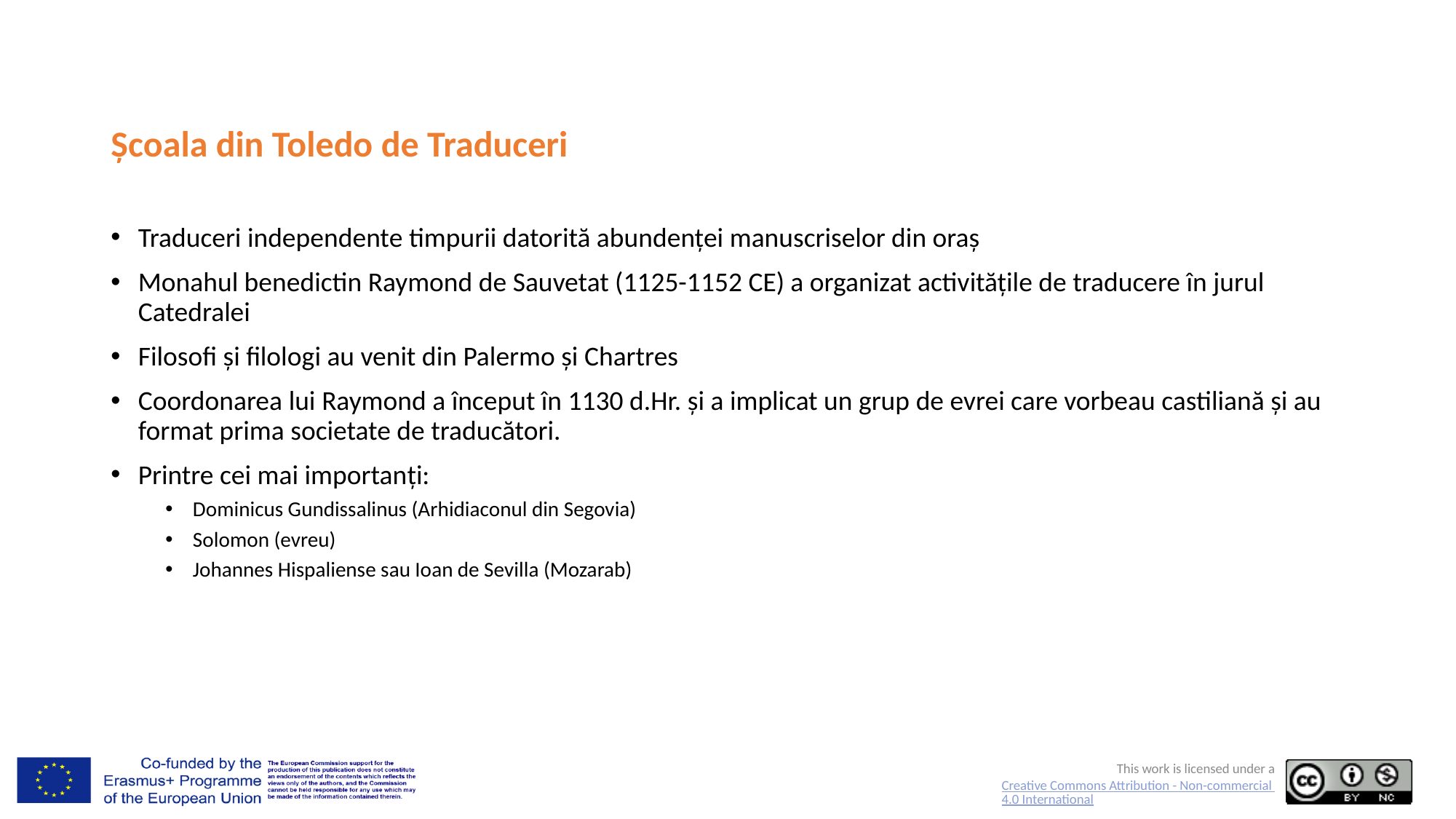

# Școala din Toledo de Traduceri
Traduceri independente timpurii datorită abundenței manuscriselor din oraș
Monahul benedictin Raymond de Sauvetat (1125-1152 CE) a organizat activitățile de traducere în jurul Catedralei
Filosofi și filologi au venit din Palermo și Chartres
Coordonarea lui Raymond a început în 1130 d.Hr. și a implicat un grup de evrei care vorbeau castiliană și au format prima societate de traducători.
Printre cei mai importanți:
Dominicus Gundissalinus (Arhidiaconul din Segovia)
Solomon (evreu)
Johannes Hispaliense sau Ioan de Sevilla (Mozarab)